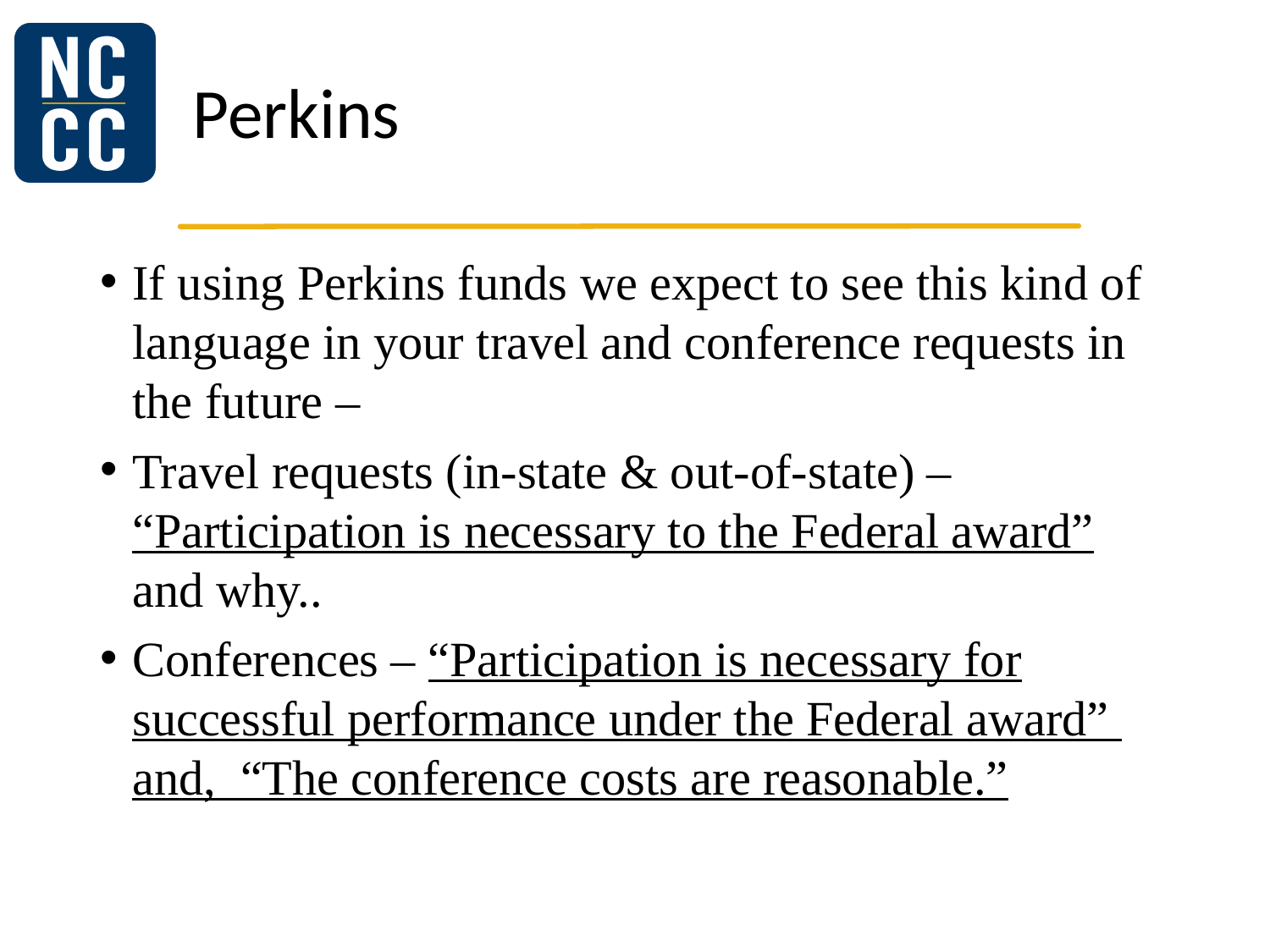

# Perkins
If using Perkins funds we expect to see this kind of language in your travel and conference requests in the future –
Travel requests (in-state & out-of-state) – “Participation is necessary to the Federal award” and why..
Conferences – “Participation is necessary for successful performance under the Federal award”  and,  “The conference costs are reasonable.”